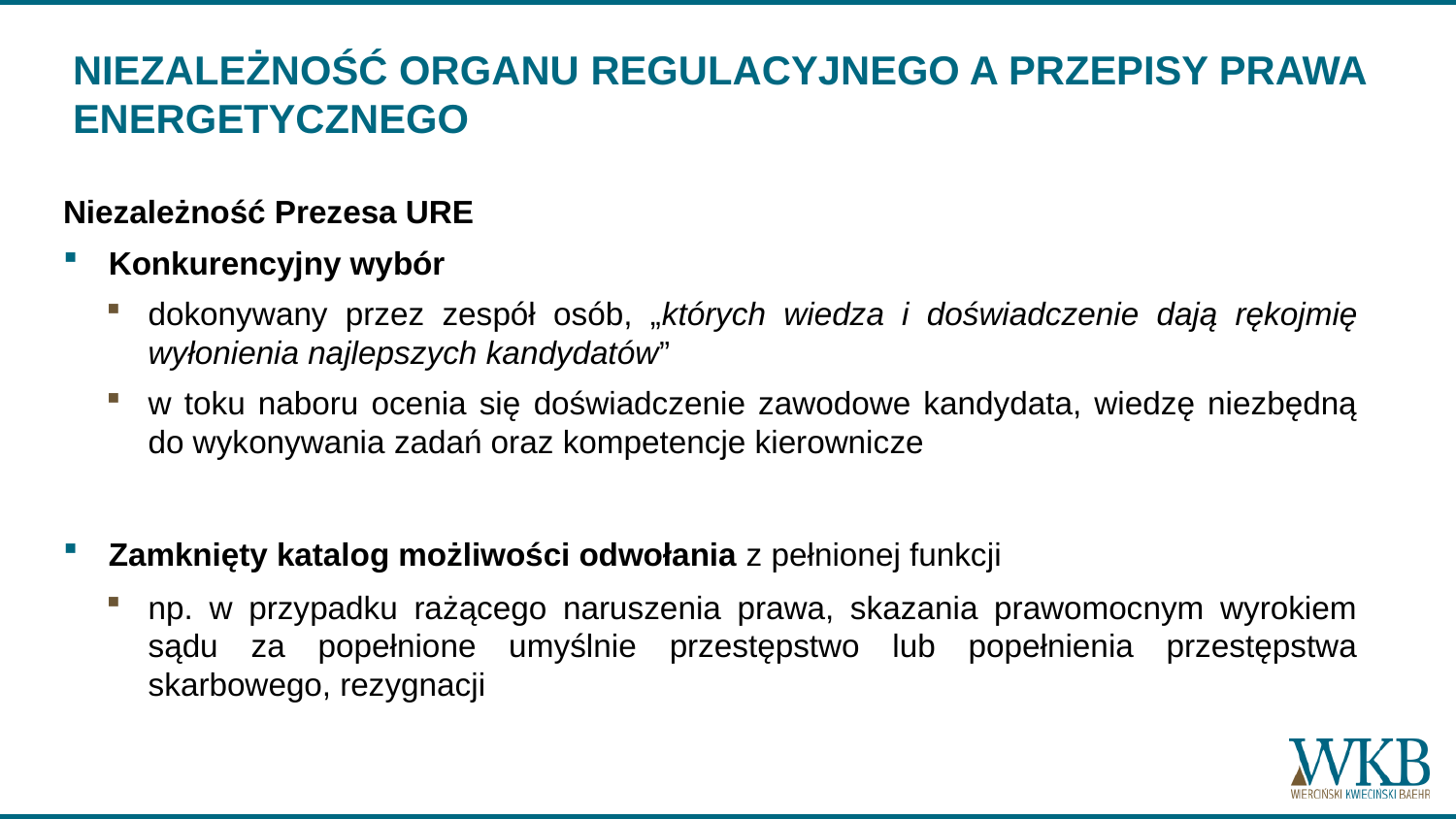

# NIEZALEŻNOŚĆ ORGANU REGULACYJNEGO A PRZEPISY PRAWA ENERGETYCZNEGO
Niezależność Prezesa URE
Konkurencyjny wybór
dokonywany przez zespół osób, „których wiedza i doświadczenie dają rękojmię wyłonienia najlepszych kandydatów”
w toku naboru ocenia się doświadczenie zawodowe kandydata, wiedzę niezbędną do wykonywania zadań oraz kompetencje kierownicze

Zamknięty katalog możliwości odwołania z pełnionej funkcji
np. w przypadku rażącego naruszenia prawa, skazania prawomocnym wyrokiem sądu za popełnione umyślnie przestępstwo lub popełnienia przestępstwa skarbowego, rezygnacji